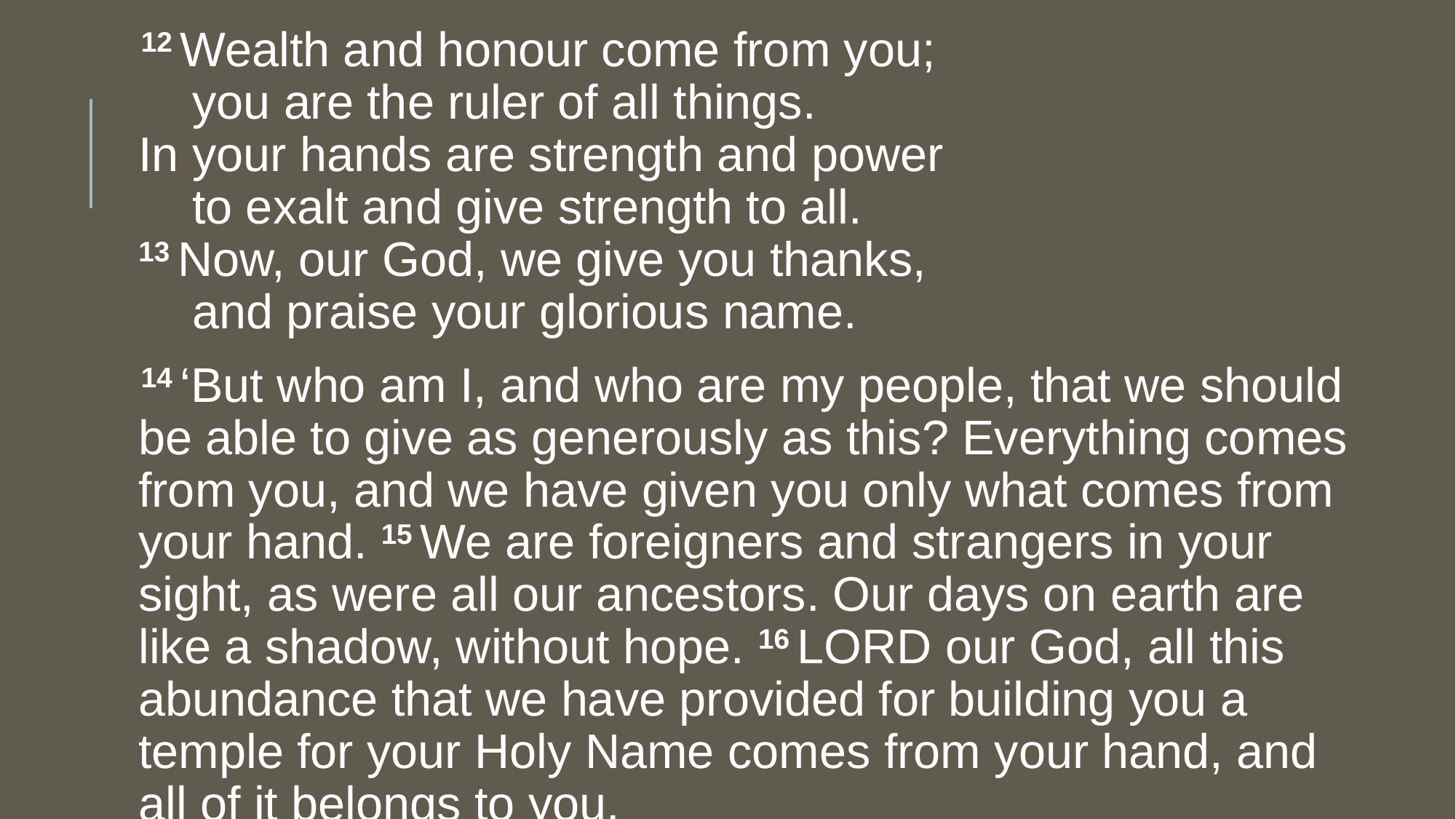

12 Wealth and honour come from you;
    you are the ruler of all things.
In your hands are strength and power
    to exalt and give strength to all.
13 Now, our God, we give you thanks,
    and praise your glorious name.
14 ‘But who am I, and who are my people, that we should be able to give as generously as this? Everything comes from you, and we have given you only what comes from your hand. 15 We are foreigners and strangers in your sight, as were all our ancestors. Our days on earth are like a shadow, without hope. 16 Lord our God, all this abundance that we have provided for building you a temple for your Holy Name comes from your hand, and all of it belongs to you.